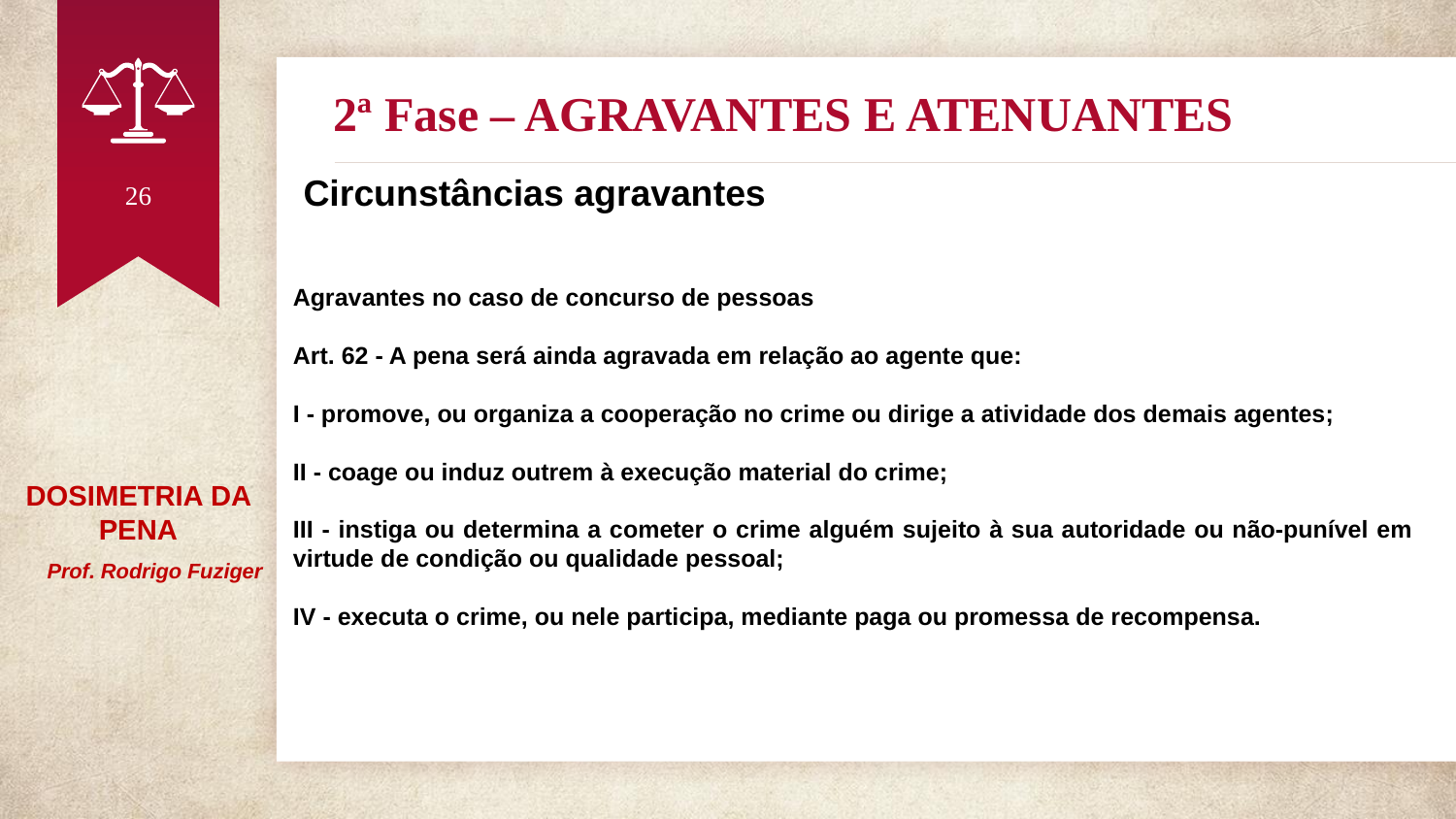

# 2ª Fase – AGRAVANTES E ATENUANTES
26
 Circunstâncias agravantes

Agravantes no caso de concurso de pessoas

Art. 62 - A pena será ainda agravada em relação ao agente que:

I - promove, ou organiza a cooperação no crime ou dirige a atividade dos demais agentes;

II - coage ou induz outrem à execução material do crime;

III - instiga ou determina a cometer o crime alguém sujeito à sua autoridade ou não-punível em virtude de condição ou qualidade pessoal;

IV - executa o crime, ou nele participa, mediante paga ou promessa de recompensa.
DOSIMETRIA DA PENA
      Prof. Rodrigo Fuziger